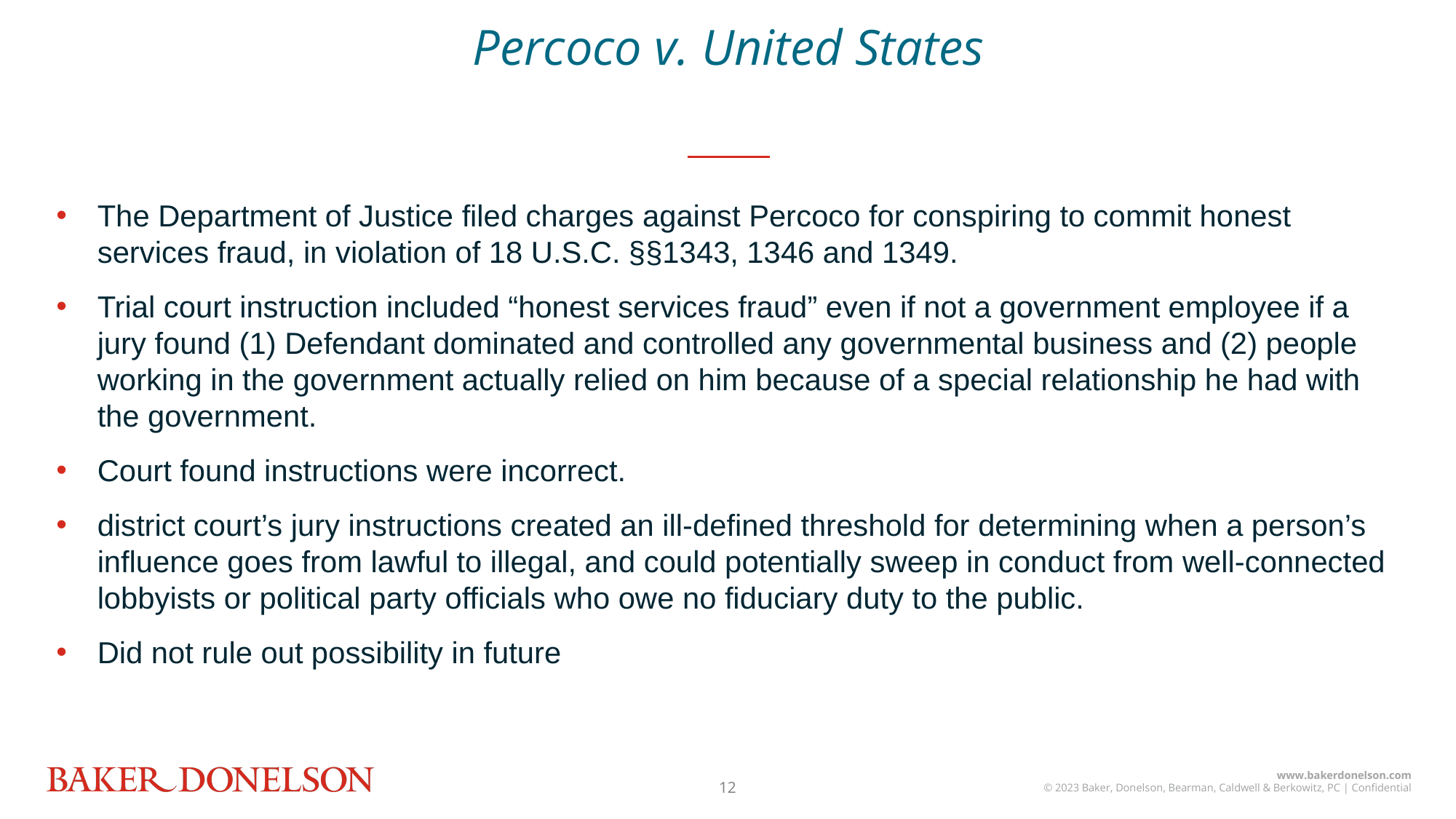

Percoco v. United States

The Department of Justice filed charges against Percoco for conspiring to commit honest services fraud, in violation of 18 U.S.C. §§1343, 1346 and 1349.
Trial court instruction included “honest services fraud” even if not a government employee if a jury found (1) Defendant dominated and controlled any governmental business and (2) people working in the government actually relied on him because of a special relationship he had with the government.
Court found instructions were incorrect.
district court’s jury instructions created an ill-defined threshold for determining when a person’s influence goes from lawful to illegal, and could potentially sweep in conduct from well-connected lobbyists or political party officials who owe no fiduciary duty to the public.
Did not rule out possibility in future